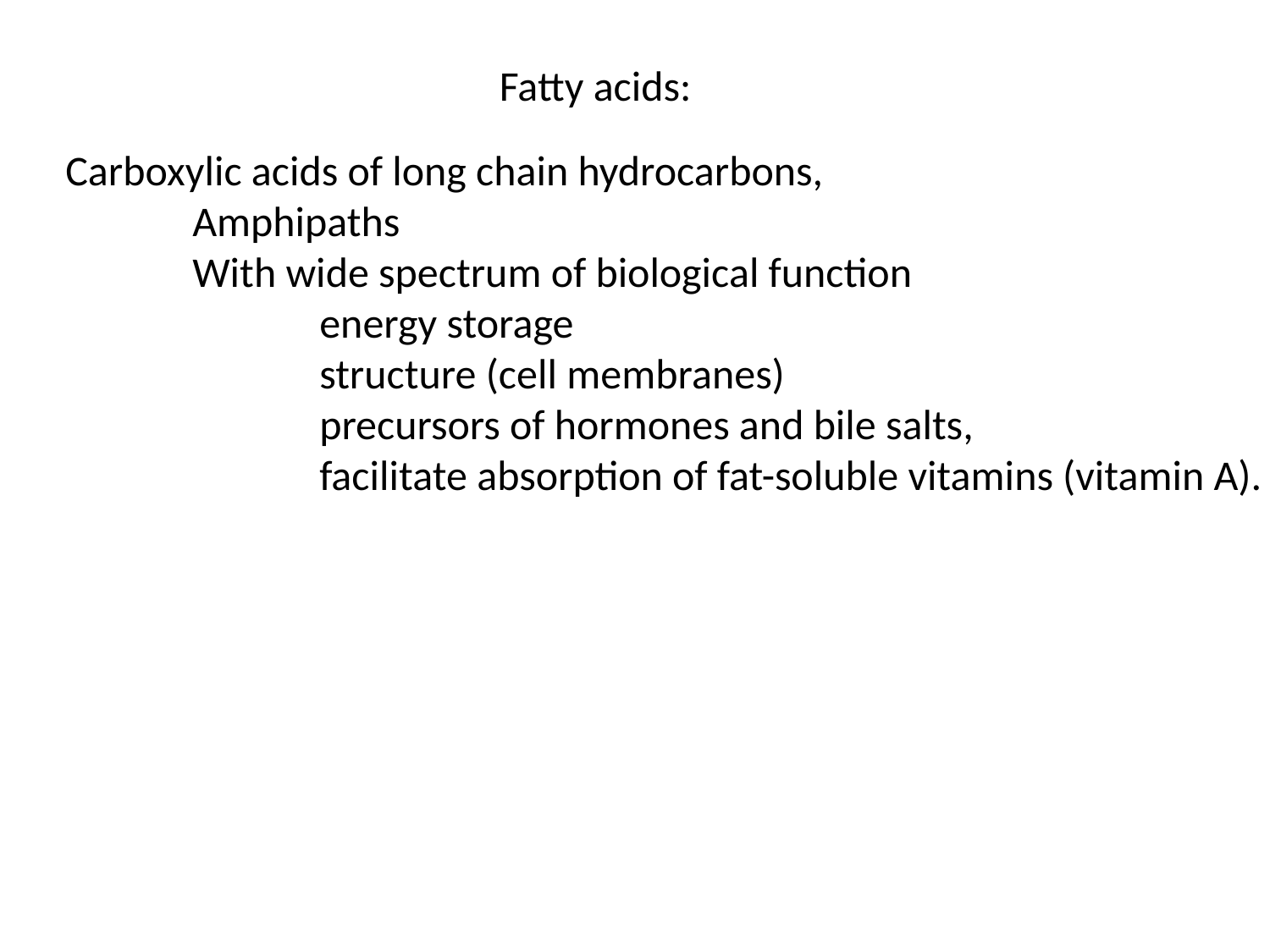

Fatty acids:
Carboxylic acids of long chain hydrocarbons,
	Amphipaths
	With wide spectrum of biological function
		energy storage
		structure (cell membranes)
		precursors of hormones and bile salts,
		facilitate absorption of fat-soluble vitamins (vitamin A).